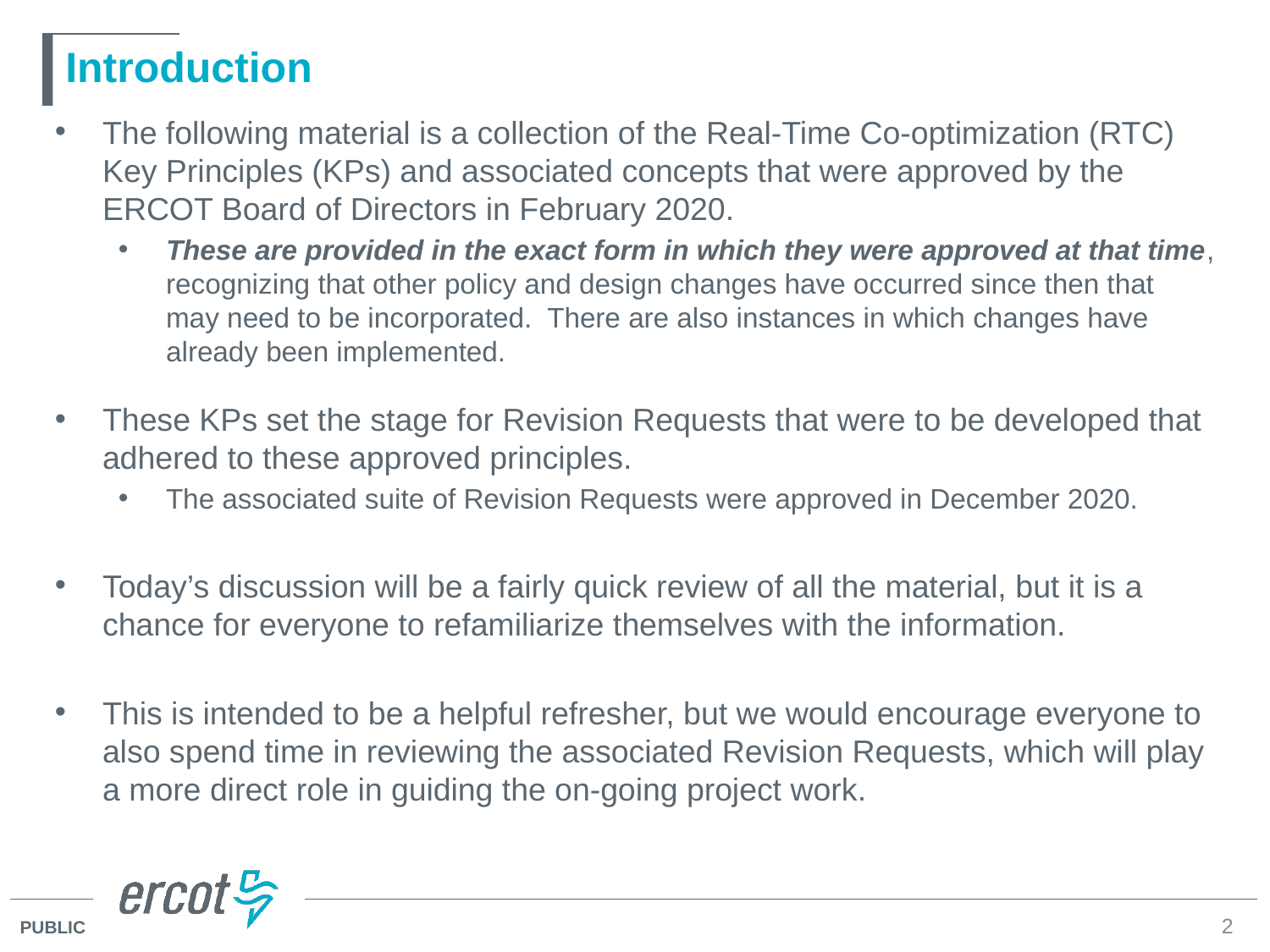

# Introduction
The following material is a collection of the Real-Time Co-optimization (RTC) Key Principles (KPs) and associated concepts that were approved by the ERCOT Board of Directors in February 2020.
These are provided in the exact form in which they were approved at that time, recognizing that other policy and design changes have occurred since then that may need to be incorporated.  There are also instances in which changes have already been implemented.

These KPs set the stage for Revision Requests that were to be developed that adhered to these approved principles.
The associated suite of Revision Requests were approved in December 2020.

Today’s discussion will be a fairly quick review of all the material, but it is a chance for everyone to refamiliarize themselves with the information.

This is intended to be a helpful refresher, but we would encourage everyone to also spend time in reviewing the associated Revision Requests, which will play a more direct role in guiding the on-going project work.
2